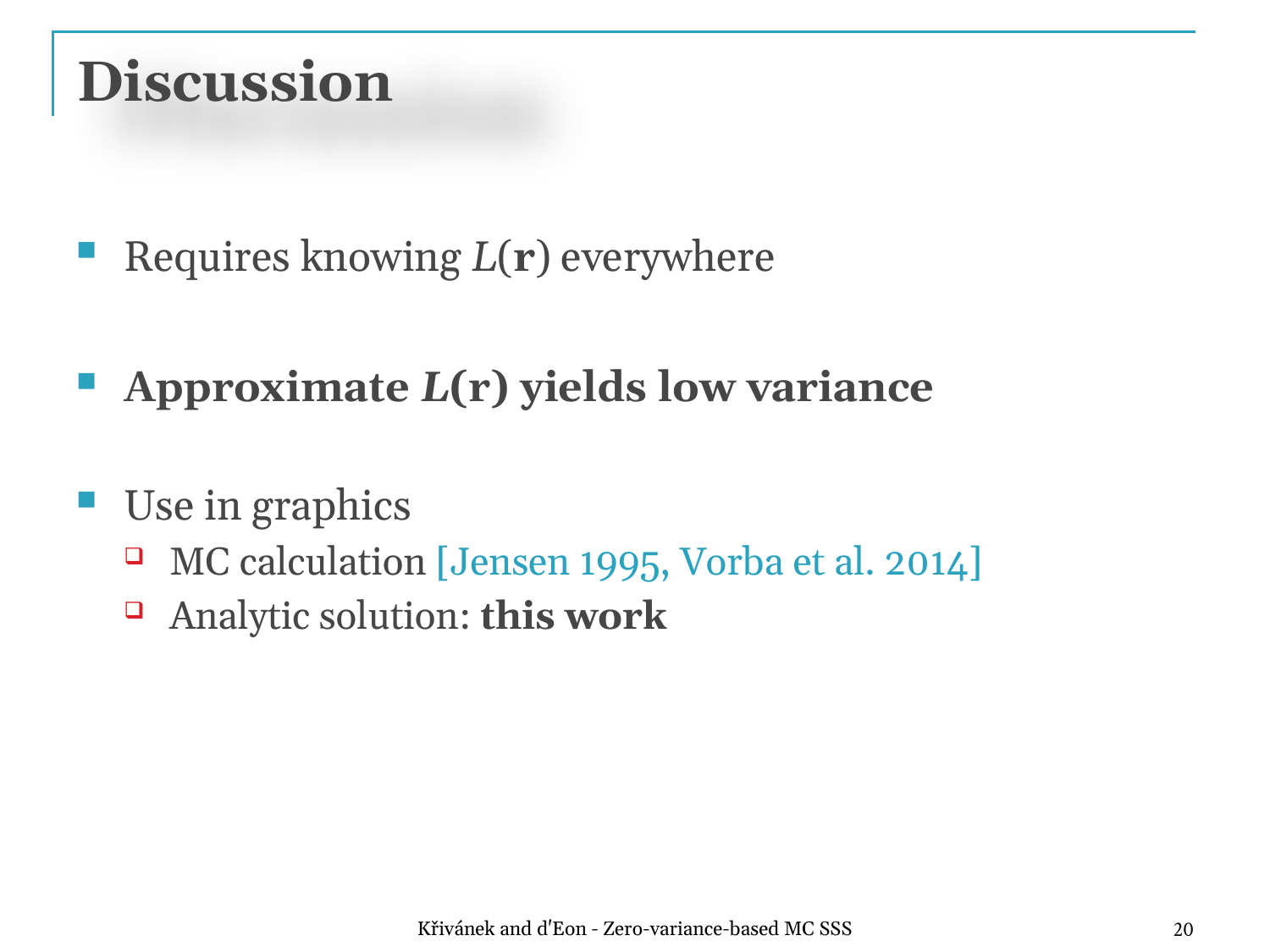

# Discussion
Requires knowing L(r) everywhere

Approximate L(r) yields low variance

Use in graphics
MC calculation [Jensen 1995, Vorba et al. 2014]
Analytic solution: this work

Křivánek and d'Eon - Zero-variance-based MC SSS
20